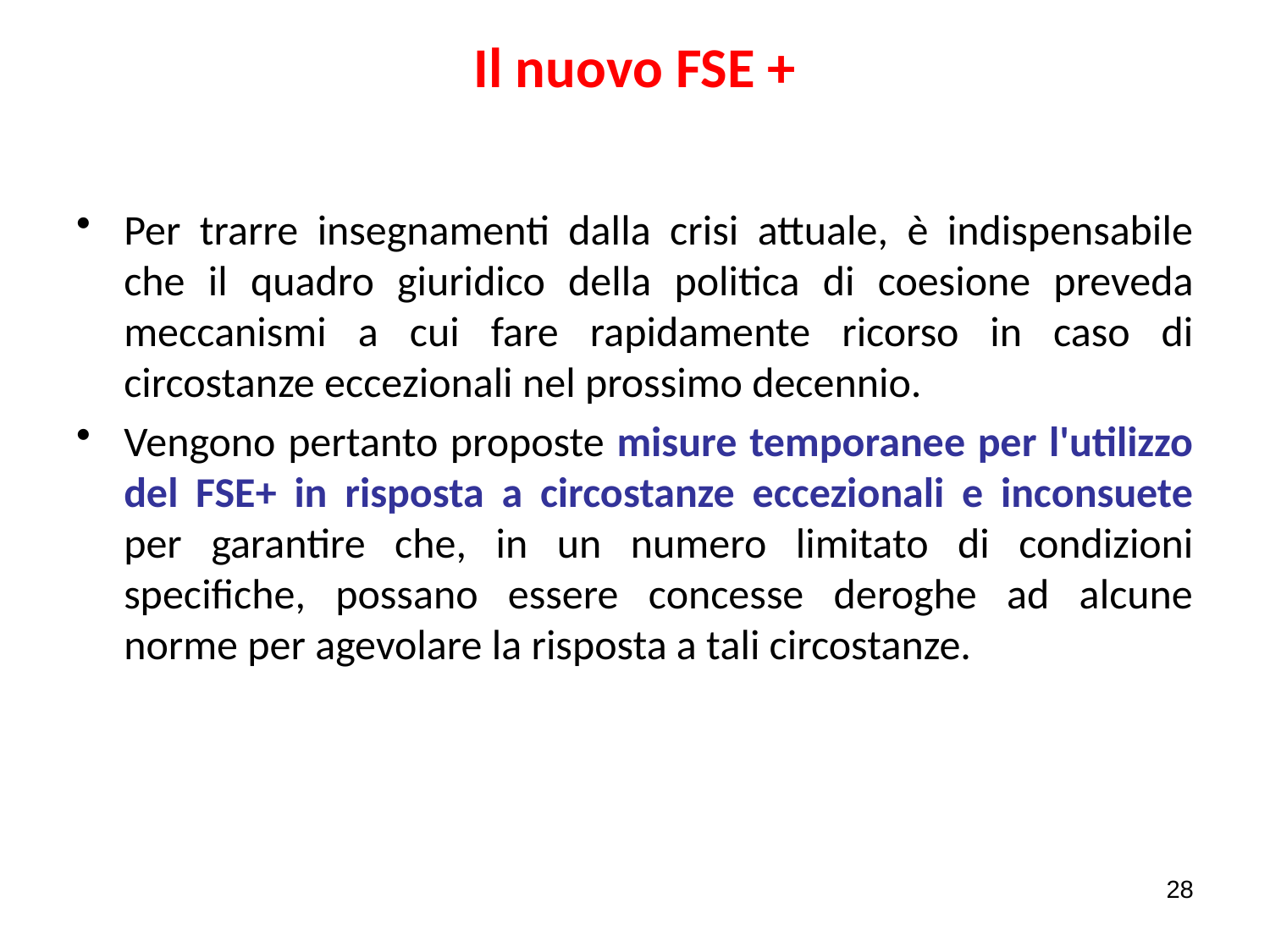

# Il nuovo FSE +
Per trarre insegnamenti dalla crisi attuale, è indispensabile che il quadro giuridico della politica di coesione preveda meccanismi a cui fare rapidamente ricorso in caso di circostanze eccezionali nel prossimo decennio.
Vengono pertanto proposte misure temporanee per l'utilizzo del FSE+ in risposta a circostanze eccezionali e inconsuete per garantire che, in un numero limitato di condizioni specifiche, possano essere concesse deroghe ad alcune norme per agevolare la risposta a tali circostanze.
28